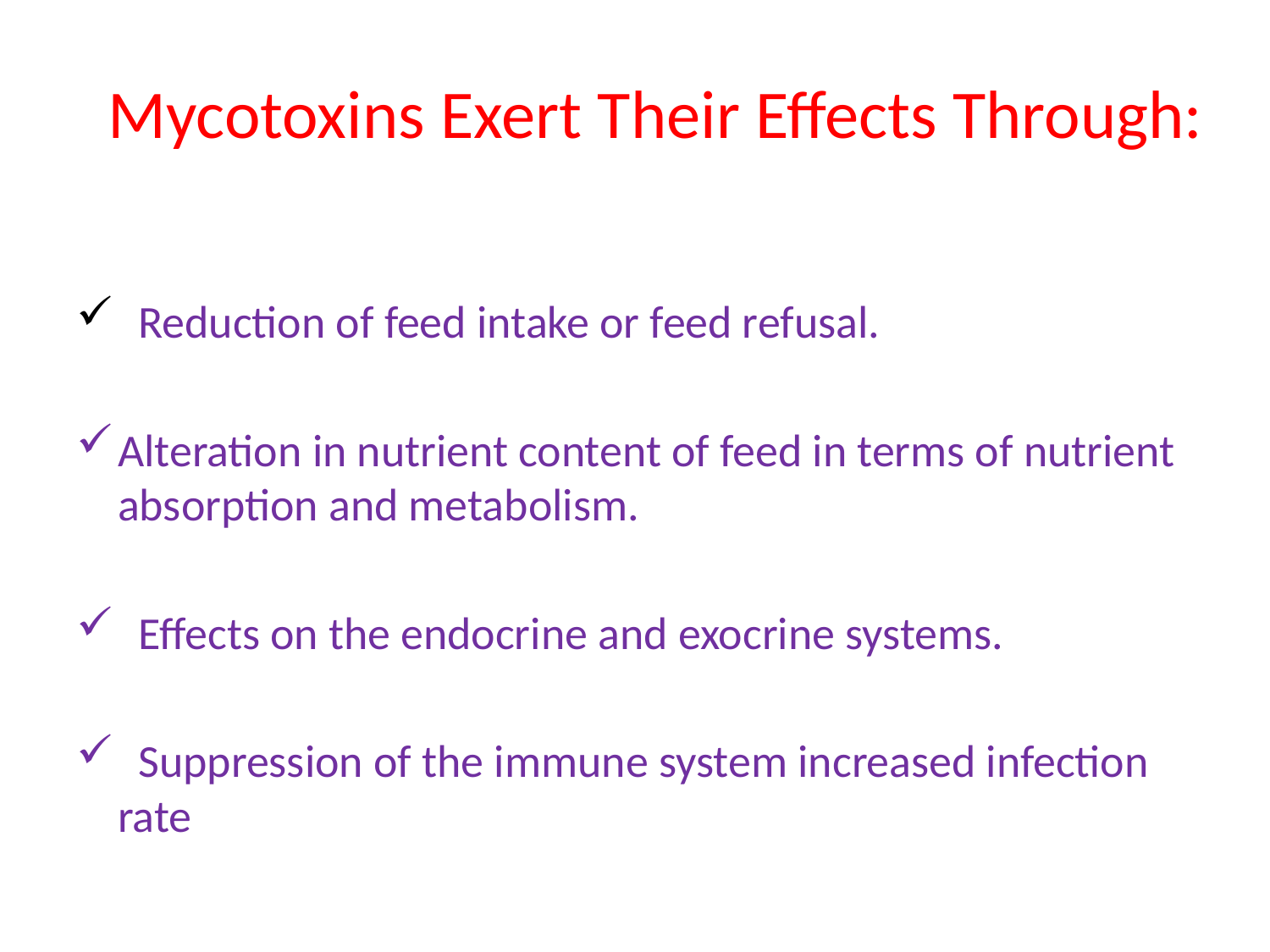

# Mycotoxins Exert Their Effects Through:

  Reduction of feed intake or feed refusal.

Alteration in nutrient content of feed in terms of nutrient absorption and metabolism.

  Effects on the endocrine and exocrine systems.

  Suppression of the immune system increased infection rate